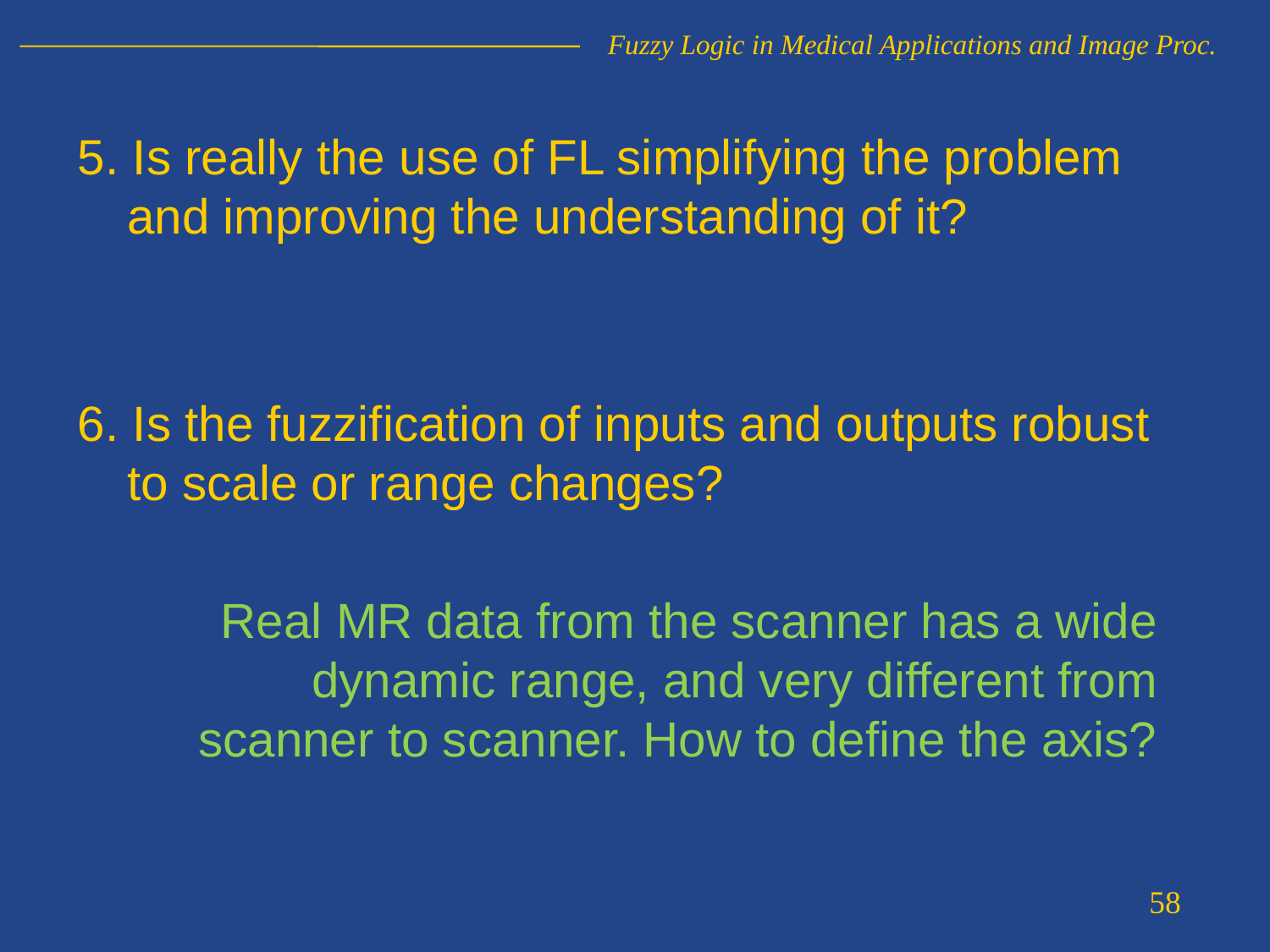

Fuzzy Logic in Medical Applications and Image Proc.

5. Is really the use of FL simplifying the problem and improving the understanding of it?

6. Is the fuzzification of inputs and outputs robust to scale or range changes?

Real MR data from the scanner has a wide dynamic range, and very different from scanner to scanner. How to define the axis?

58